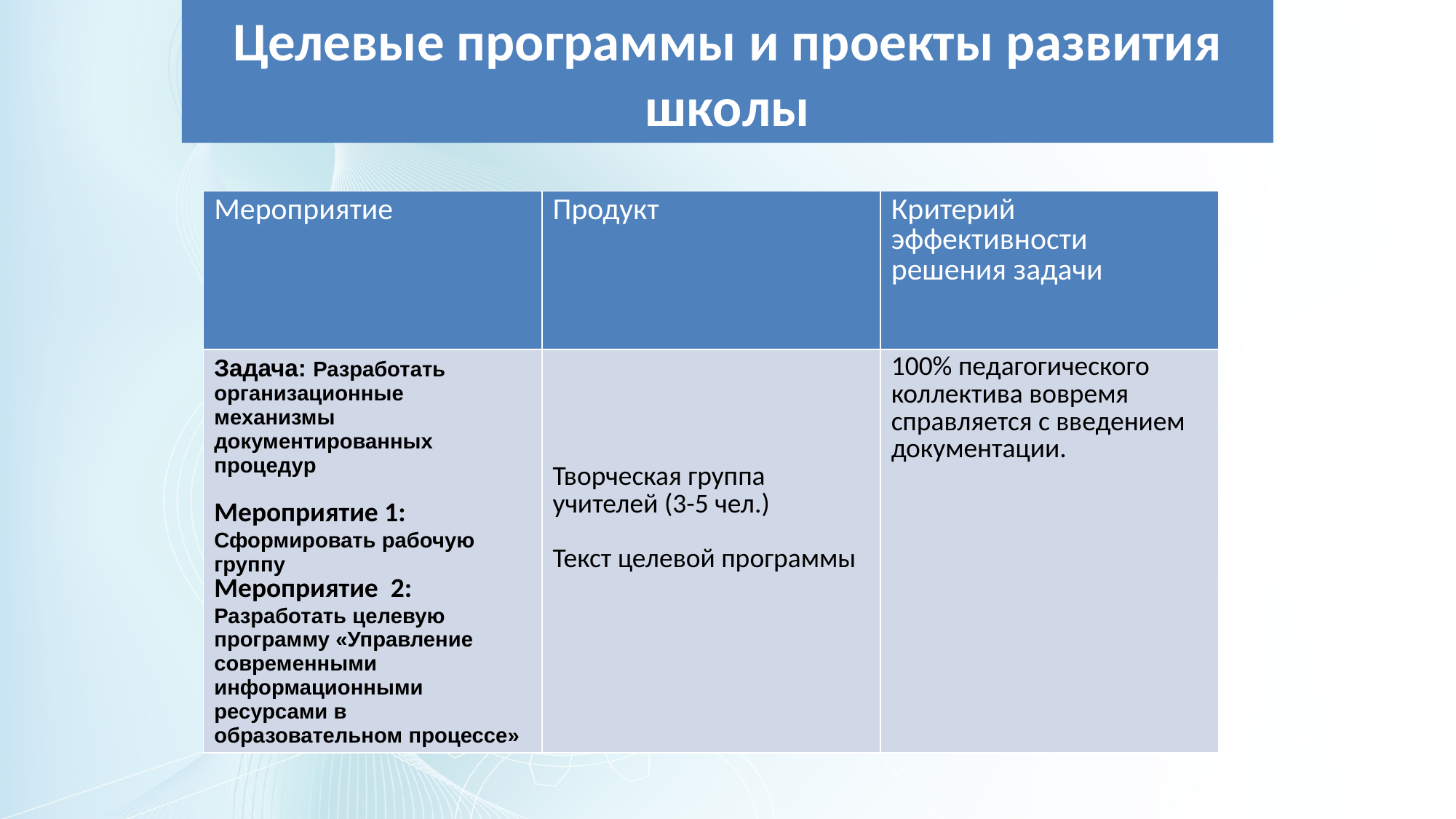

# Целевые программы и проекты развития школы
| Мероприятие | Продукт | Критерий эффективности решения задачи |
| --- | --- | --- |
| Задача: Разработать организационные механизмы документированных процедур Мероприятие 1: Сформировать рабочую группу Мероприятие 2: Разработать целевую программу «Управление современными информационными ресурсами в образовательном процессе» | Творческая группа учителей (3-5 чел.) Текст целевой программы | 100% педагогического коллектива вовремя справляется с введением документации. |